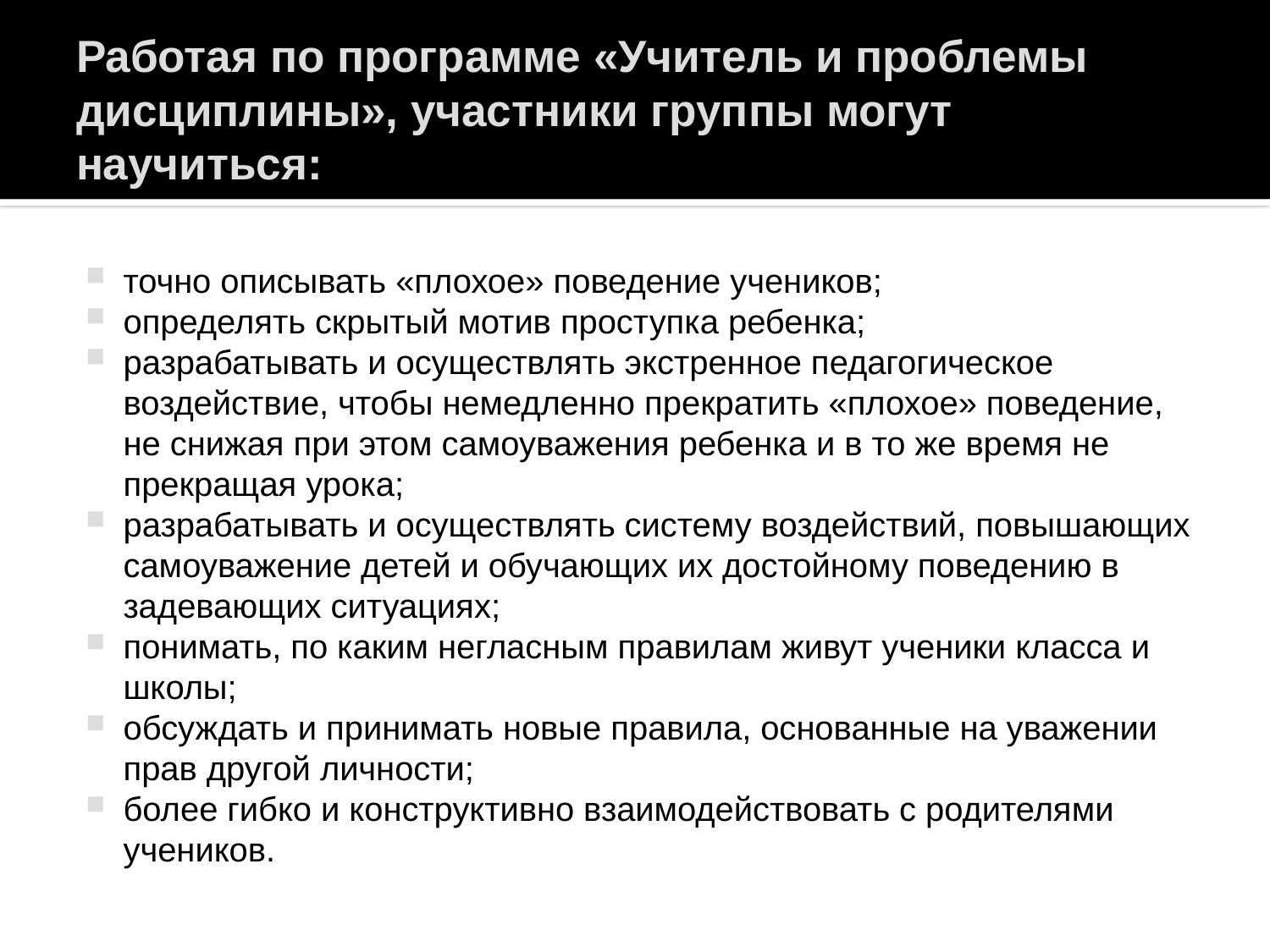

# Работая по программе «Учитель и проблемы дисциплины», участники группы могут научиться:
точно описывать «плохое» поведение учеников;
определять скрытый мотив проступка ребенка;
разрабатывать и осуществлять экстренное педагогическое воздействие, чтобы немедленно прекратить «плохое» поведение, не снижая при этом самоуважения ребенка и в то же время не прекращая урока;
разрабатывать и осуществлять систему воздействий, повышающих самоуважение детей и обучающих их достойному поведению в задевающих ситуациях;
понимать, по каким негласным правилам живут ученики класса и школы;
обсуждать и принимать новые правила, основанные на уважении прав другой личности;
более гибко и конструктивно взаимодействовать с родителями учеников.